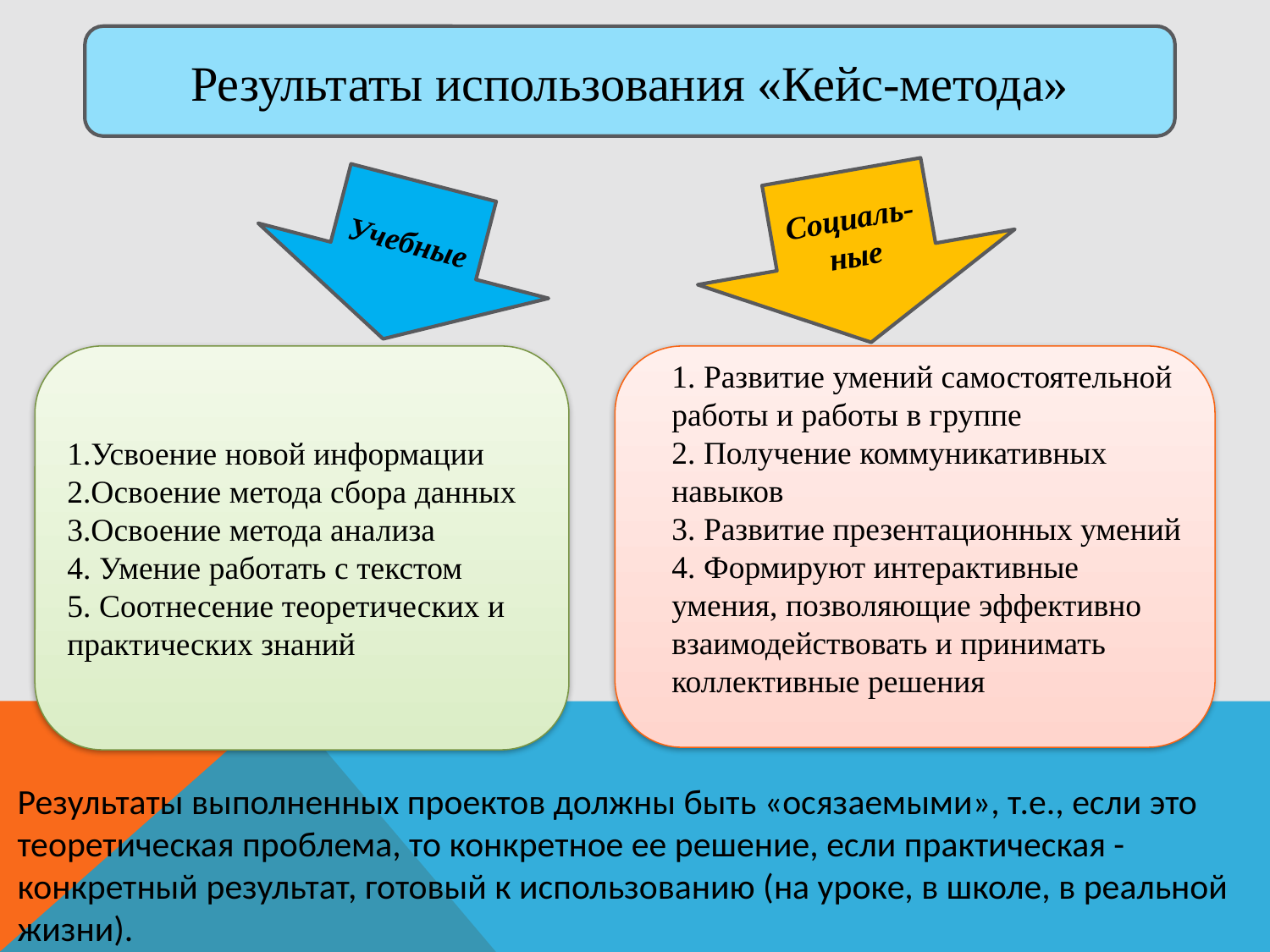

Результаты использования «Кейс-метода»
Социаль-
ные
Учебные
1.Усвоение новой информации
2.Освоение метода сбора данных
3.Освоение метода анализа
4. Умение работать с текстом
5. Соотнесение теоретических и практических знаний
1. Развитие умений самостоятельной работы и работы в группе
2. Получение коммуникативных навыков
3. Развитие презентационных умений
4. Формируют интерактивные умения, позволяющие эффективно взаимодействовать и принимать коллективные решения
Результаты выполненных проектов должны быть «осязаемыми», т.е., если это теоретическая проблема, то конкретное ее решение, если практическая - конкретный результат, готовый к использованию (на уроке, в школе, в реальной жизни).